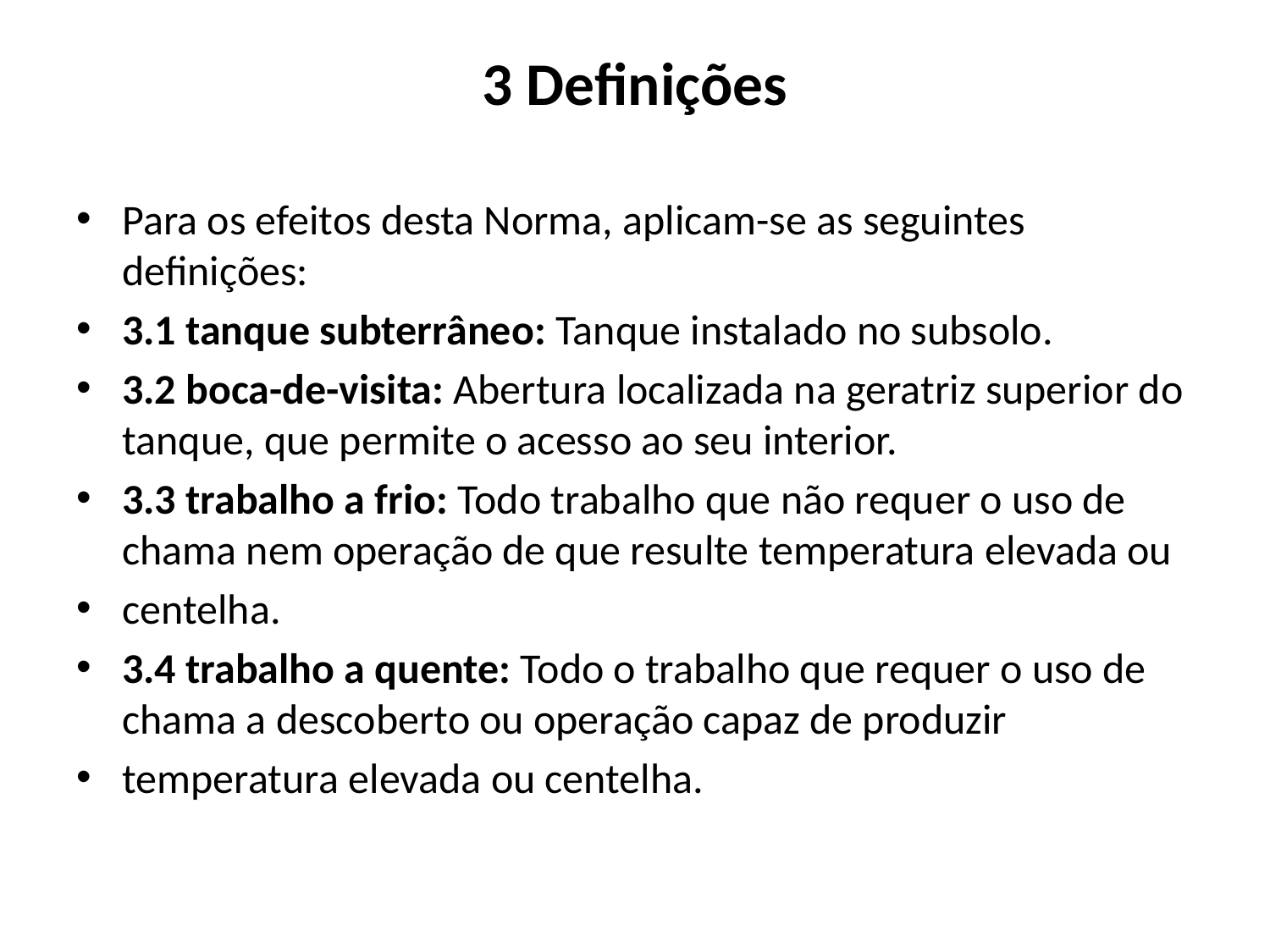

# 3 Definições
Para os efeitos desta Norma, aplicam-se as seguintes definições:
3.1 tanque subterrâneo: Tanque instalado no subsolo.
3.2 boca-de-visita: Abertura localizada na geratriz superior do tanque, que permite o acesso ao seu interior.
3.3 trabalho a frio: Todo trabalho que não requer o uso de chama nem operação de que resulte temperatura elevada ou
centelha.
3.4 trabalho a quente: Todo o trabalho que requer o uso de chama a descoberto ou operação capaz de produzir
temperatura elevada ou centelha.